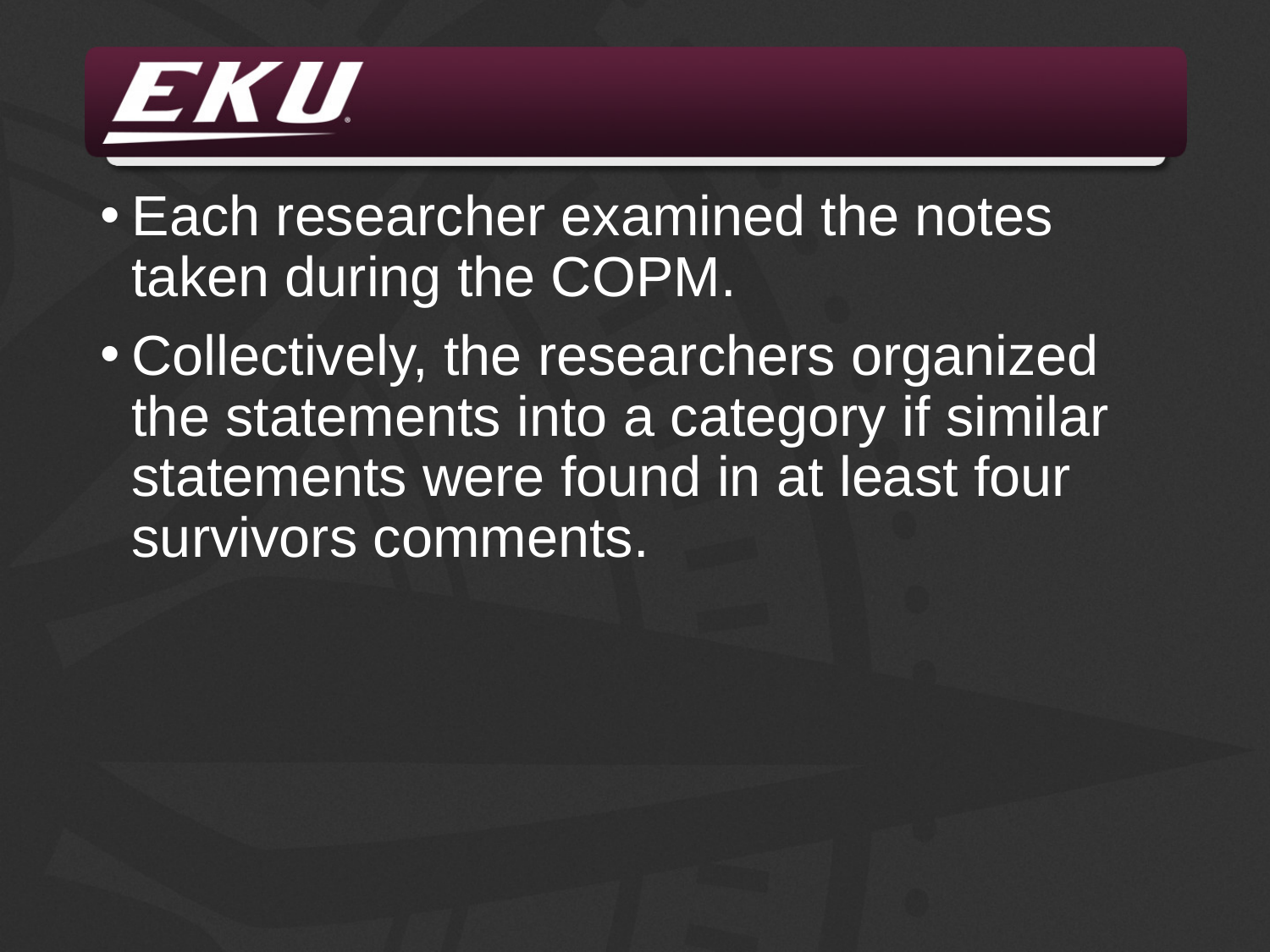

#
Each researcher examined the notes taken during the COPM.
Collectively, the researchers organized the statements into a category if similar statements were found in at least four survivors comments.